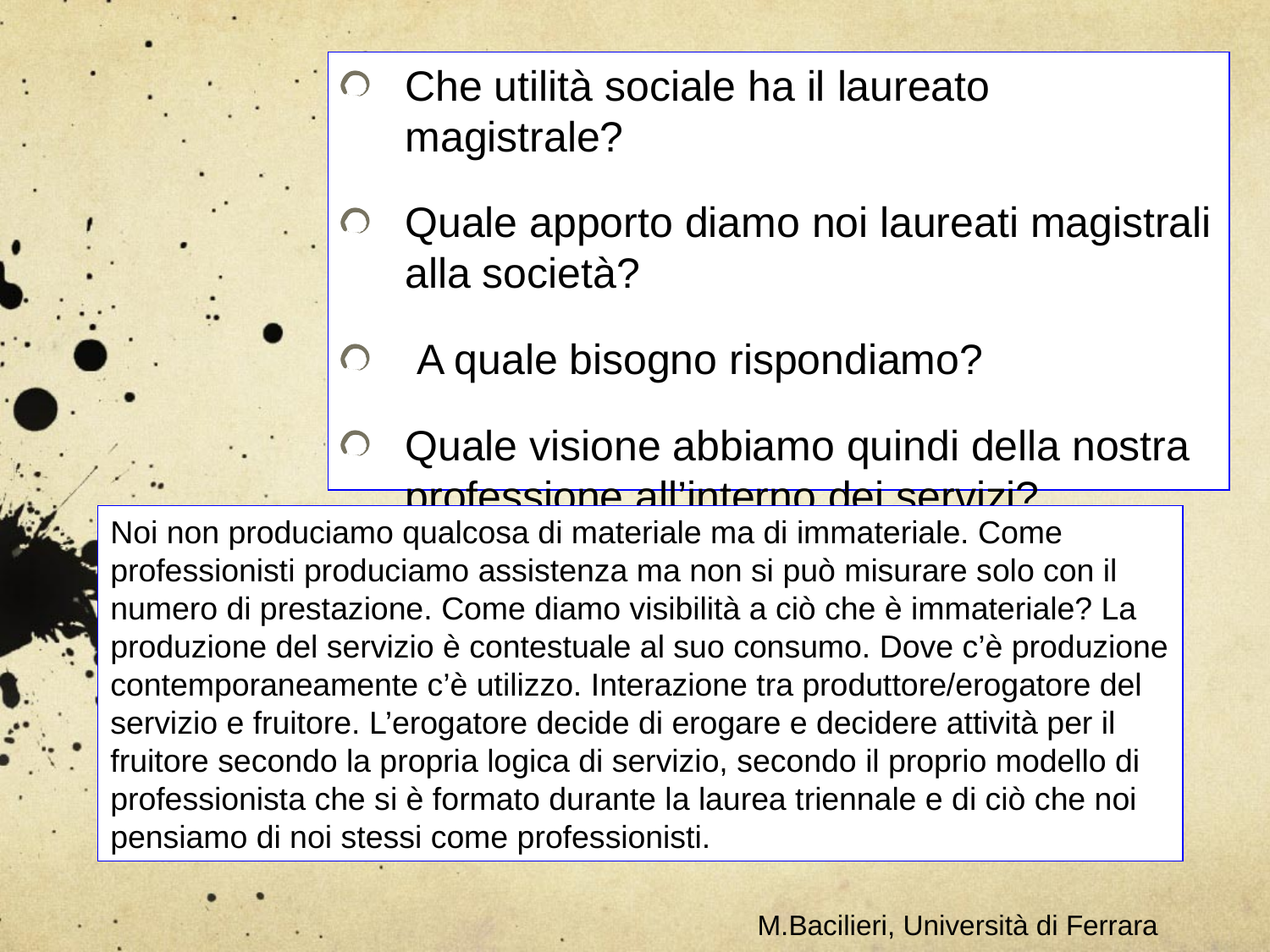

Che utilità sociale ha il laureato magistrale?
Quale apporto diamo noi laureati magistrali alla società?
 A quale bisogno rispondiamo?
Quale visione abbiamo quindi della nostra professione all’interno dei servizi?
Noi non produciamo qualcosa di materiale ma di immateriale. Come professionisti produciamo assistenza ma non si può misurare solo con il numero di prestazione. Come diamo visibilità a ciò che è immateriale? La produzione del servizio è contestuale al suo consumo. Dove c’è produzione contemporaneamente c’è utilizzo. Interazione tra produttore/erogatore del servizio e fruitore. L’erogatore decide di erogare e decidere attività per il fruitore secondo la propria logica di servizio, secondo il proprio modello di professionista che si è formato durante la laurea triennale e di ciò che noi pensiamo di noi stessi come professionisti.
M.Bacilieri, Università di Ferrara